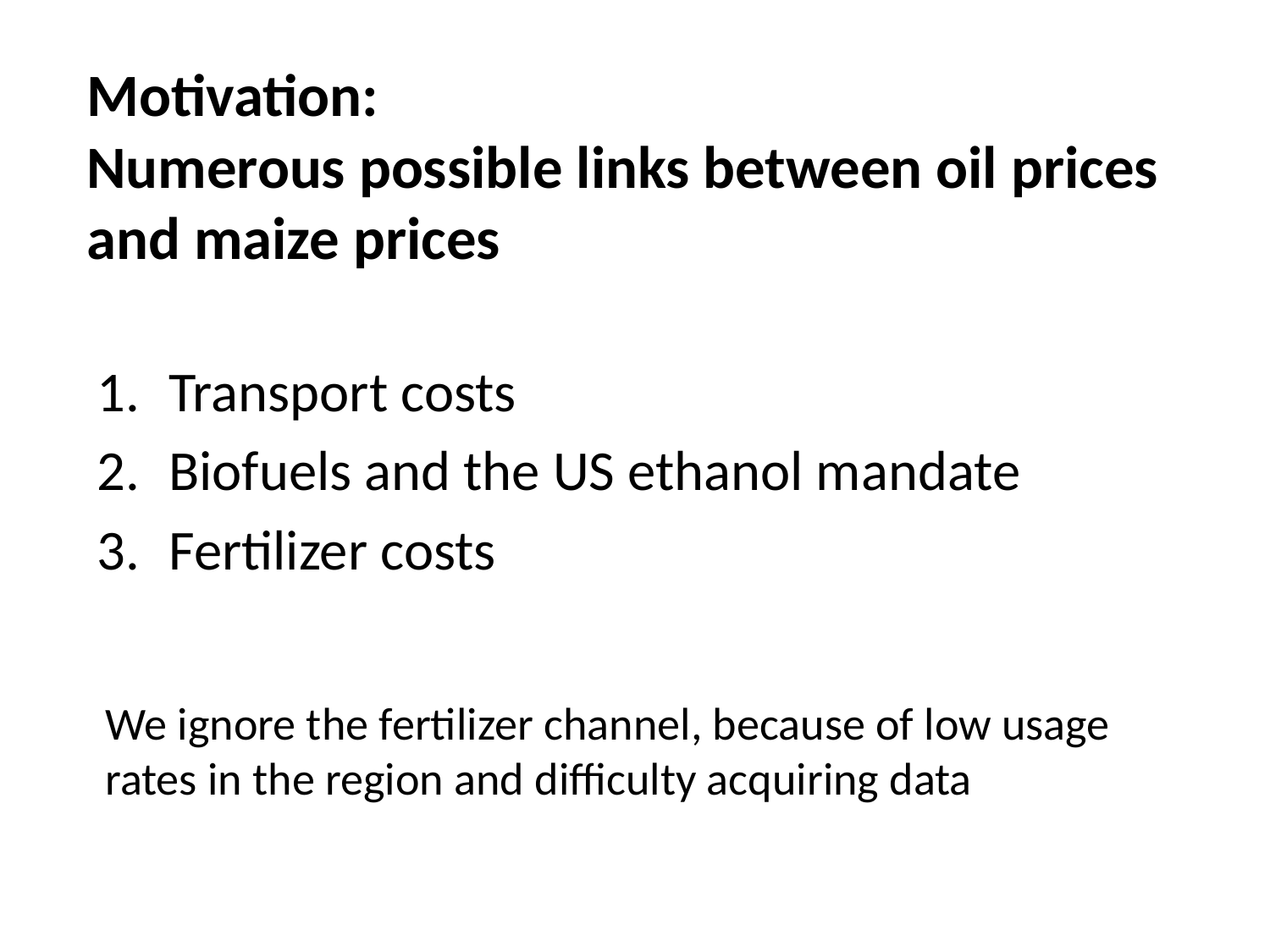

# Motivation: Numerous possible links between oil prices and maize prices
Transport costs
Biofuels and the US ethanol mandate
Fertilizer costs
We ignore the fertilizer channel, because of low usage rates in the region and difficulty acquiring data